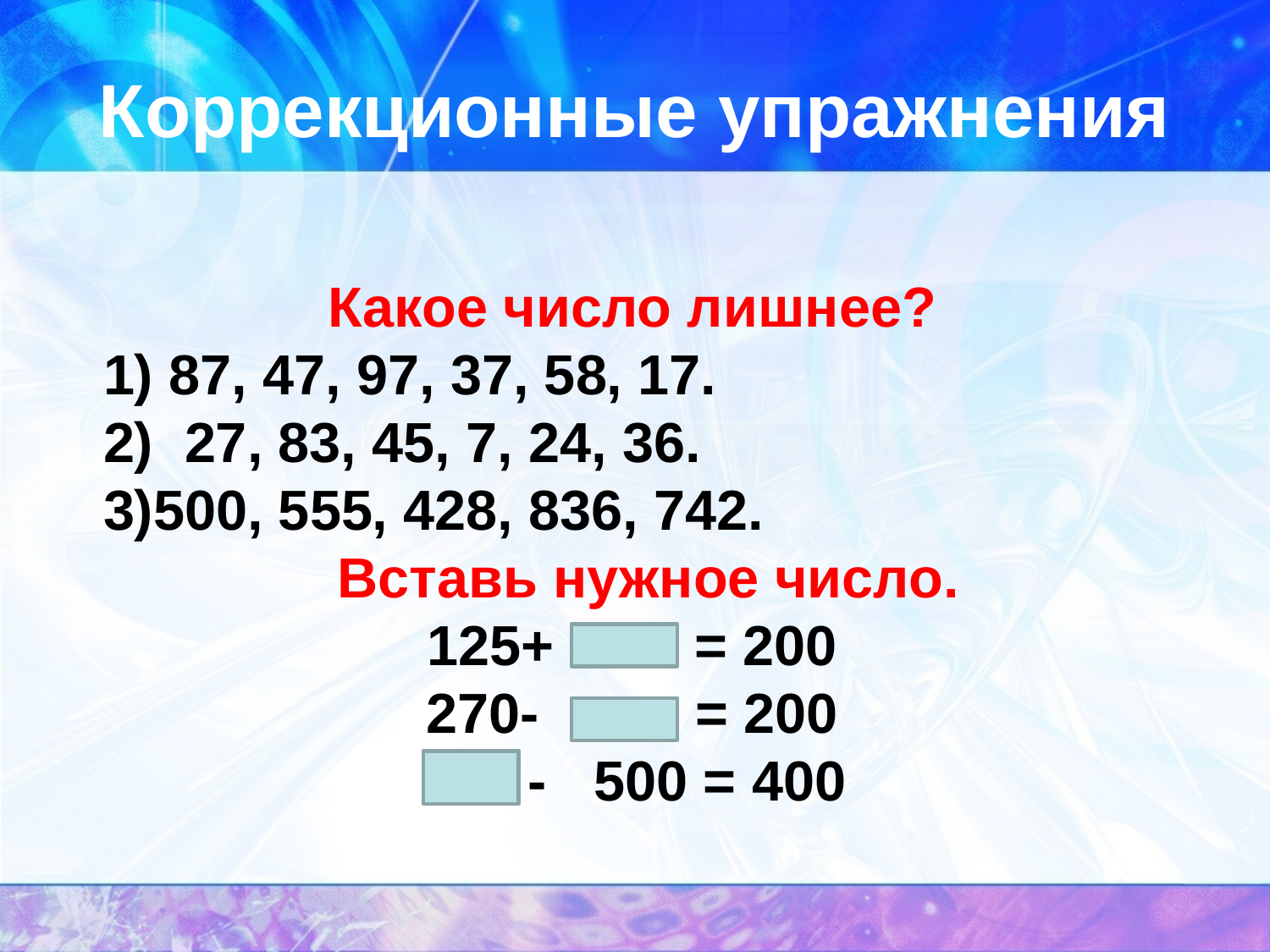

# Коррекционные упражнения
Какое число лишнее?
 1) 87, 47, 97, 37, 58, 17.
 2)  27, 83, 45, 7, 24, 36.
 3)500, 555, 428, 836, 742.
  Вставь нужное число.
125+         = 200
270-          = 200
       -   500 = 400